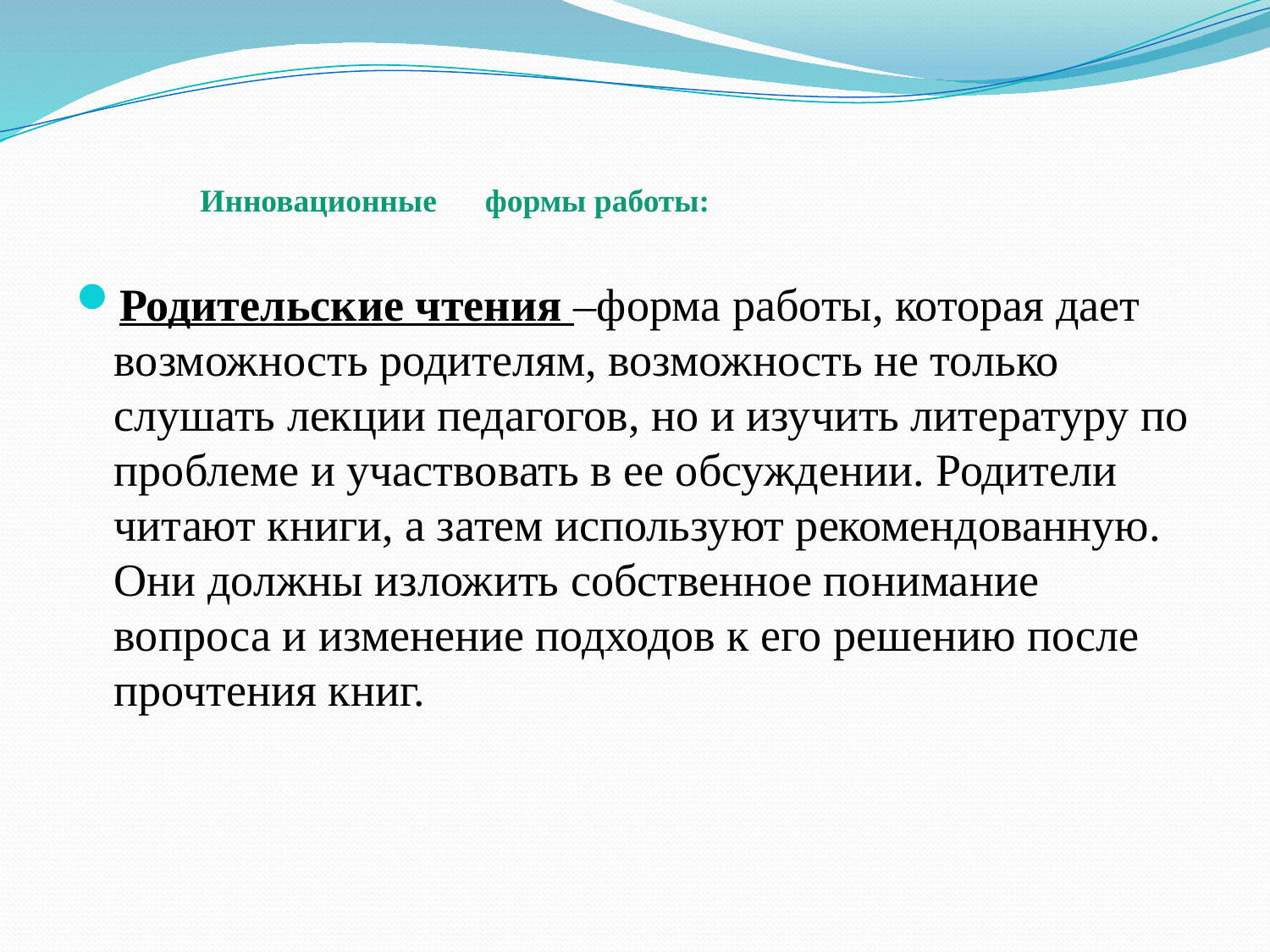

# Инновационные      формы работы:
Родительские чтения –форма работы, которая дает возможность родителям, возможность не только слушать лекции педагогов, но и изучить литературу по проблеме и участвовать в ее обсуждении. Родители читают книги, а затем используют рекомендованную. Они должны изложить собственное понимание вопроса и изменение подходов к его решению после прочтения книг.